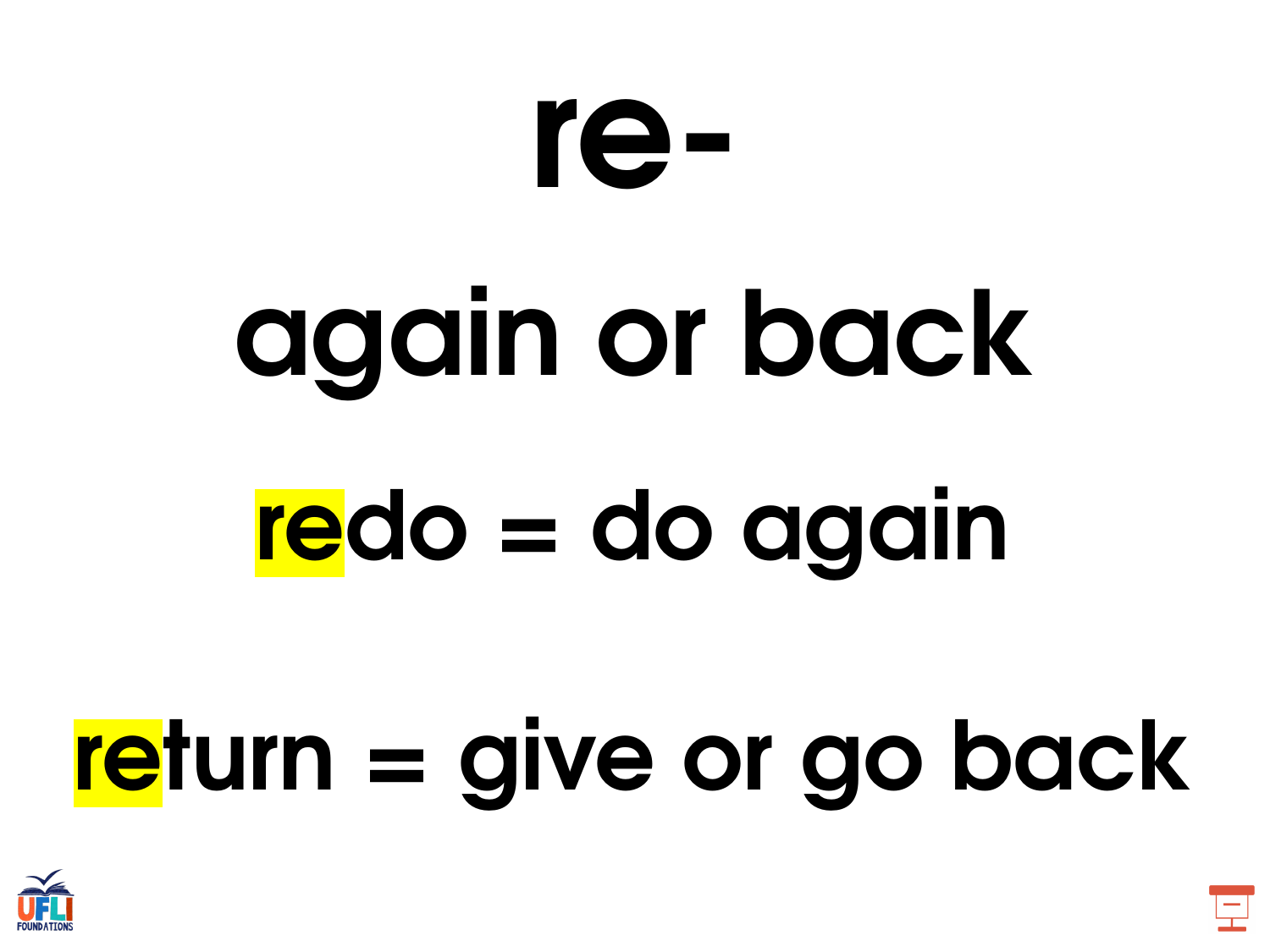

re-
again or back
redo = do again
return = give or go back